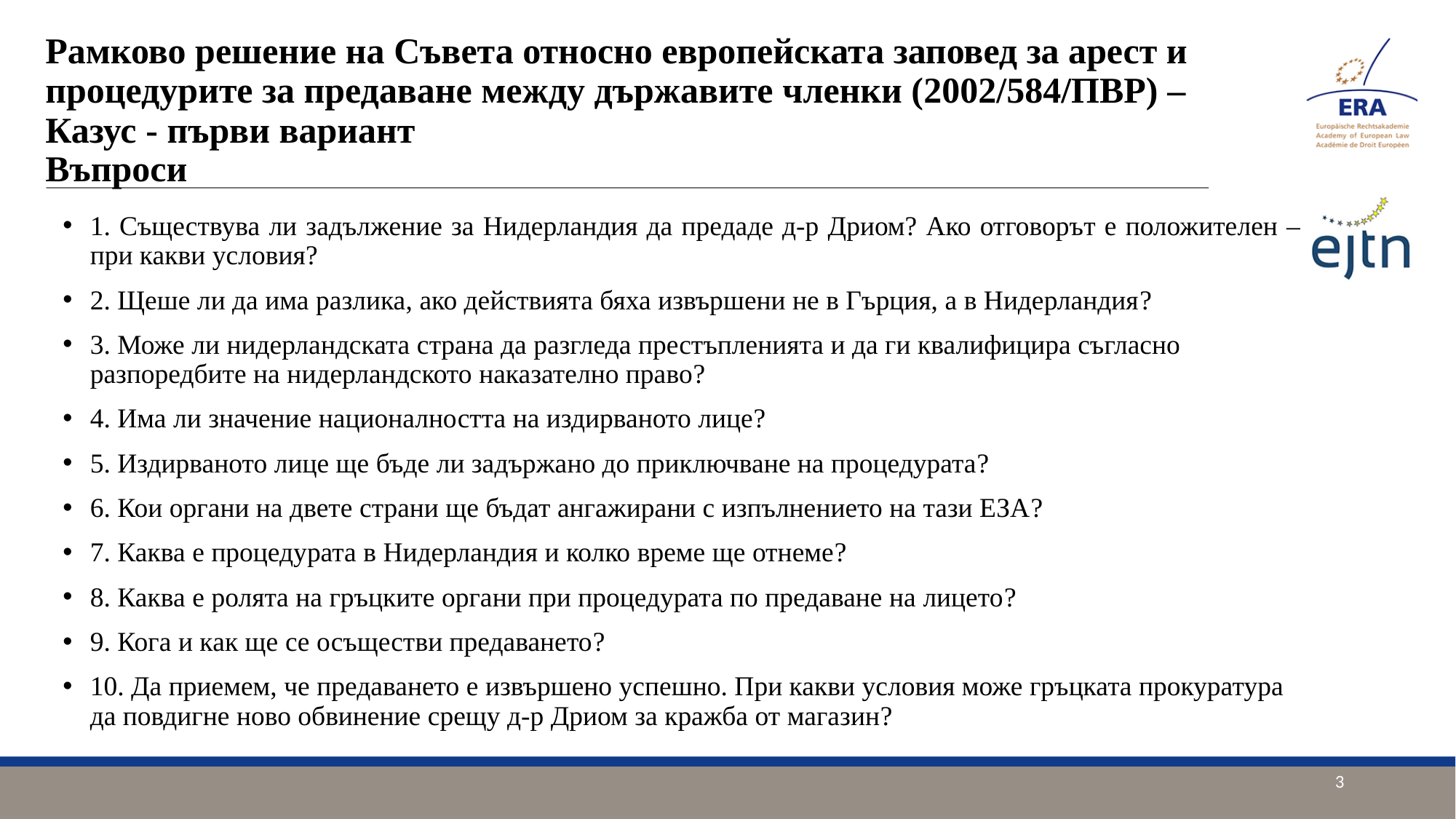

# Рамково решение на Съвета относно европейската заповед за арест и процедурите за предаване между държавите членки (2002/584/ПВР) – Казус - първи вариант Въпроси
1. Съществува ли задължение за Нидерландия да предаде д-р Дриом? Ако отговорът е положителен – при какви условия?
2. Щеше ли да има разлика, ако действията бяха извършени не в Гърция, а в Нидерландия?
3. Може ли нидерландската страна да разгледа престъпленията и да ги квалифицира съгласно разпоредбите на нидерландското наказателно право?
4. Има ли значение националността на издирваното лице?
5. Издирваното лице ще бъде ли задържано до приключване на процедурата?
6. Кои органи на двете страни ще бъдат ангажирани с изпълнението на тази ЕЗА?
7. Каква е процедурата в Нидерландия и колко време ще отнеме?
8. Каква е ролята на гръцките органи при процедурата по предаване на лицето?
9. Кога и как ще се осъществи предаването?
10. Да приемем, че предаването е извършено успешно. При какви условия може гръцката прокуратура да повдигне ново обвинение срещу д-р Дриом за кражба от магазин?
3